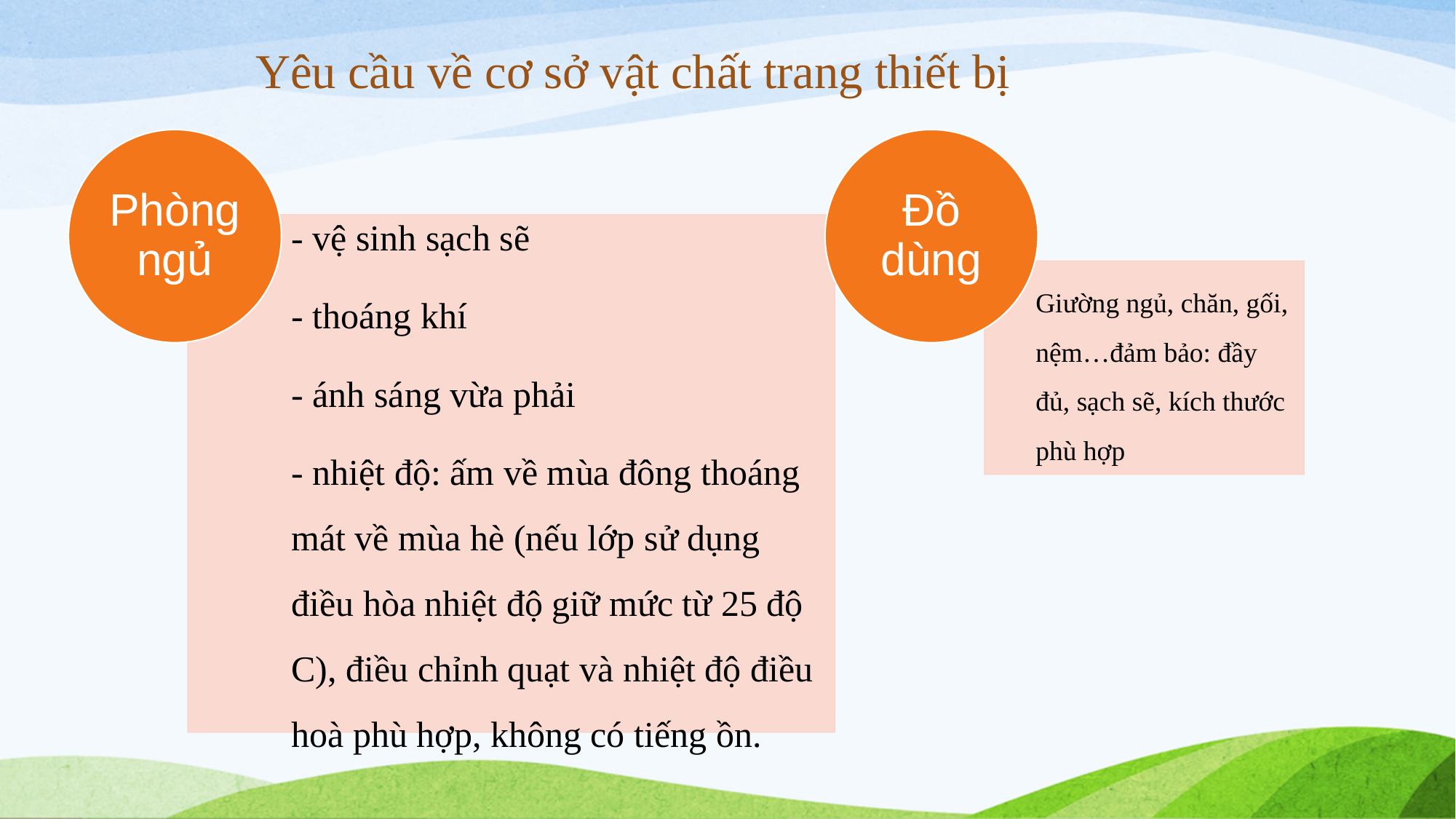

Yêu cầu về cơ sở vật chất trang thiết bị
- vệ sinh sạch sẽ
- thoáng khí
- ánh sáng vừa phải
- nhiệt độ: ấm về mùa đông thoáng mát về mùa hè (nếu lớp sử dụng điều hòa nhiệt độ giữ mức từ 25 độ C), điều chỉnh quạt và nhiệt độ điều hoà phù hợp, không có tiếng ồn.
Phòng ngủ
Giường ngủ, chăn, gối, nệm…đảm bảo: đầy đủ, sạch sẽ, kích thước phù hợp
Đồ dùng